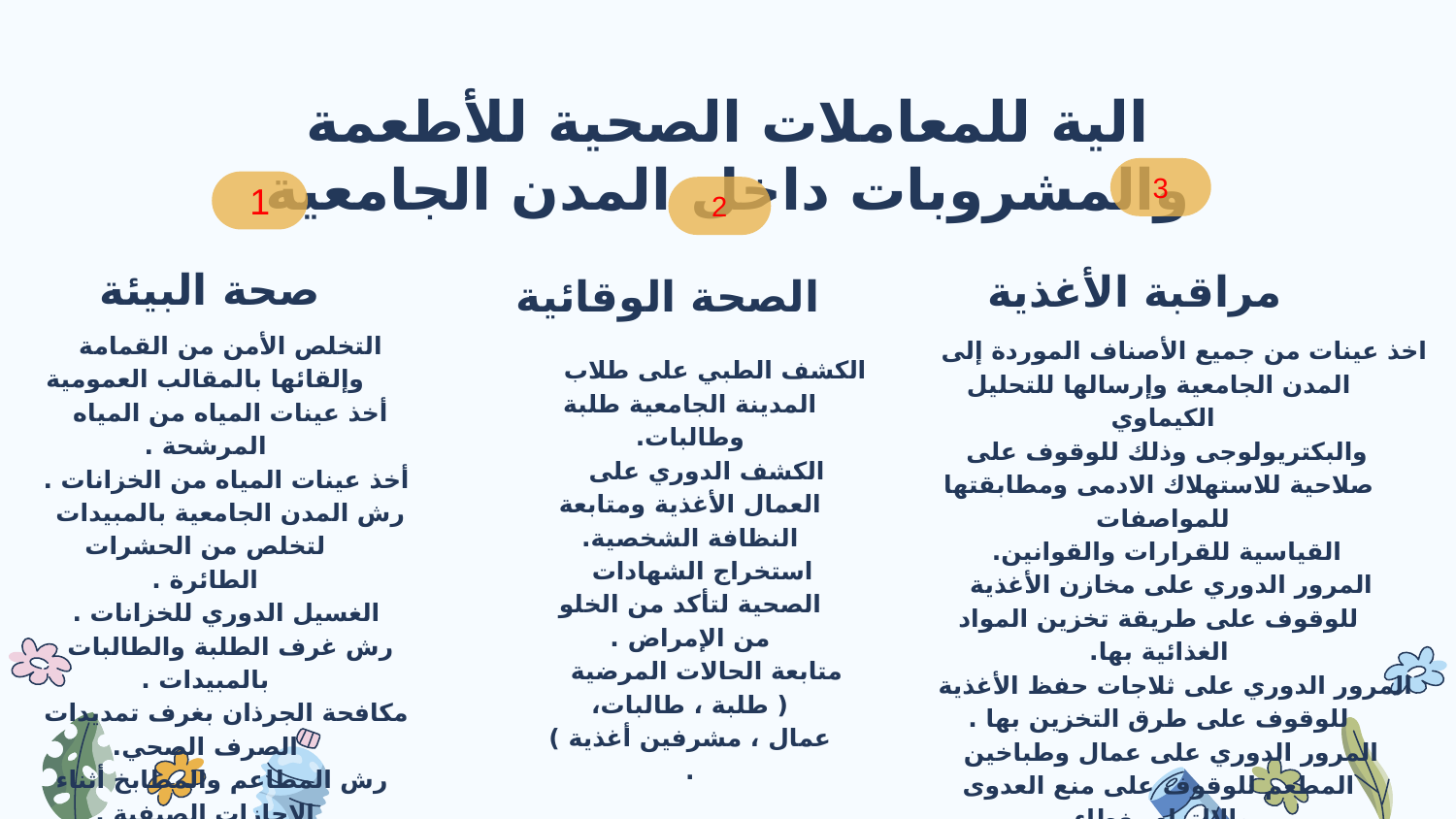

# الية للمعاملات الصحية للأطعمة والمشروبات داخل المدن الجامعية
3
1
2
مراقبة الأغذية

التخلص الأمن من القمامة وإلقائها بالمقالب العمومية
أخذ عينات المياه من المياه المرشحة .
 أخذ عينات المياه من الخزانات .
رش المدن الجامعية بالمبيدات لتخلص من الحشرات الطائرة .
 الغسيل الدوري للخزانات .
رش غرف الطلبة والطالبات بالمبيدات .
 مكافحة الجرذان بغرف تمديدات الصرف الصحي.
  رش المطاعم والمطابخ أثناء الإجازات الصيفية .

الصحة الوقائية

اخذ عينات من جميع الأصناف الموردة إلى المدن الجامعية وإرسالها للتحليل الكيماوي
    والبكتريولوجى وذلك للوقوف على صلاحية للاستهلاك الادمى ومطابقتها للمواصفات
    القياسية للقرارات والقوانين.
   المرور الدوري على مخازن الأغذية للوقوف على طريقة تخزين المواد الغذائية بها.
  المرور الدوري على ثلاجات حفظ الأغذية للوقوف على طرق التخزين بها .
   المرور الدوري على عمال وطباخين المطعم للوقوف على منع العدوى والالتزام بغطاء
     الرأس والكمامات وقفاز اليد أثناء التوزيع والزى الرسمي المخصص لذلك.

الكشف الطبي على طلاب المدينة الجامعية طلبة وطالبات.
  الكشف الدوري على العمال الأغذية ومتابعة النظافة الشخصية.
   استخراج الشهادات الصحية لتأكد من الخلو من الإمراض .
  متابعة الحالات المرضية ( طلبة ، طالبات، عمال ، مشرفين أغذية ) .

صحة البيئة